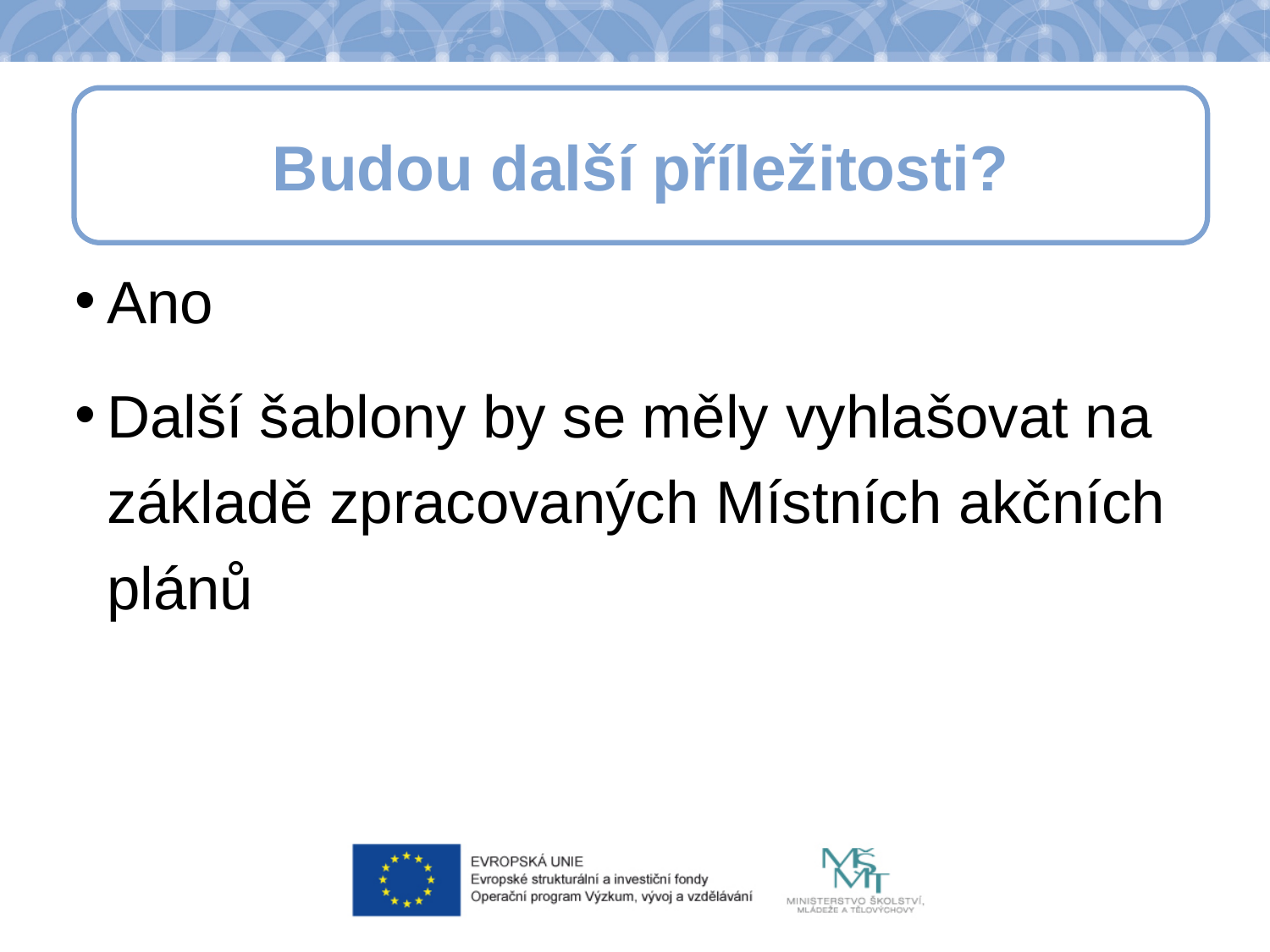

Budou další příležitosti?
Ano
Další šablony by se měly vyhlašovat na základě zpracovaných Místních akčních plánů